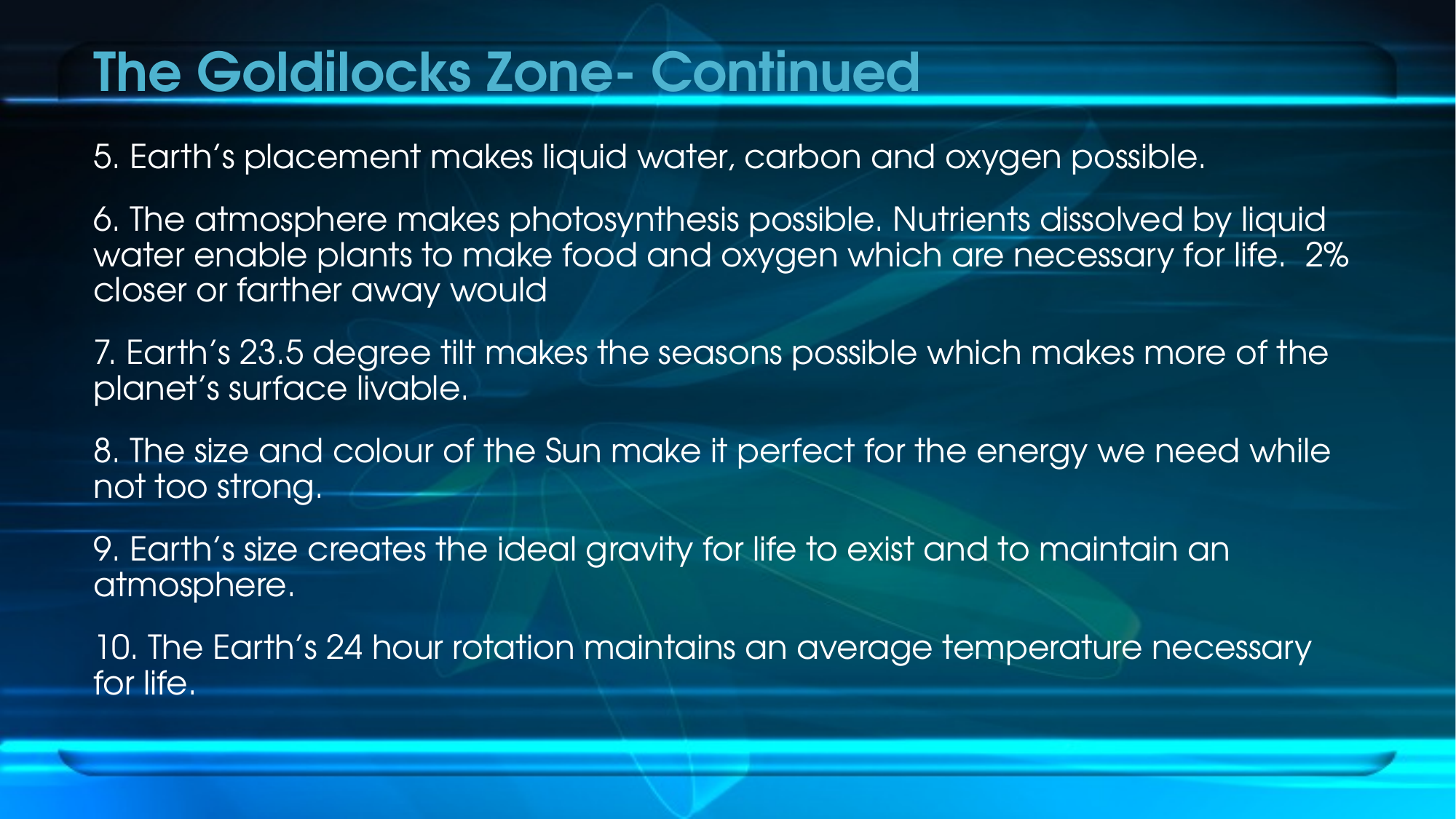

# The Goldilocks Zone- Continued
5. Earth’s placement makes liquid water, carbon and oxygen possible.
6. The atmosphere makes photosynthesis possible. Nutrients dissolved by liquid water enable plants to make food and oxygen which are necessary for life.  2% closer or farther away would
7. Earth’s 23.5 degree tilt makes the seasons possible which makes more of the planet’s surface livable.
8. The size and colour of the Sun make it perfect for the energy we need while not too strong.
9. Earth’s size creates the ideal gravity for life to exist and to maintain an atmosphere.
10. The Earth’s 24 hour rotation maintains an average temperature necessary for life.